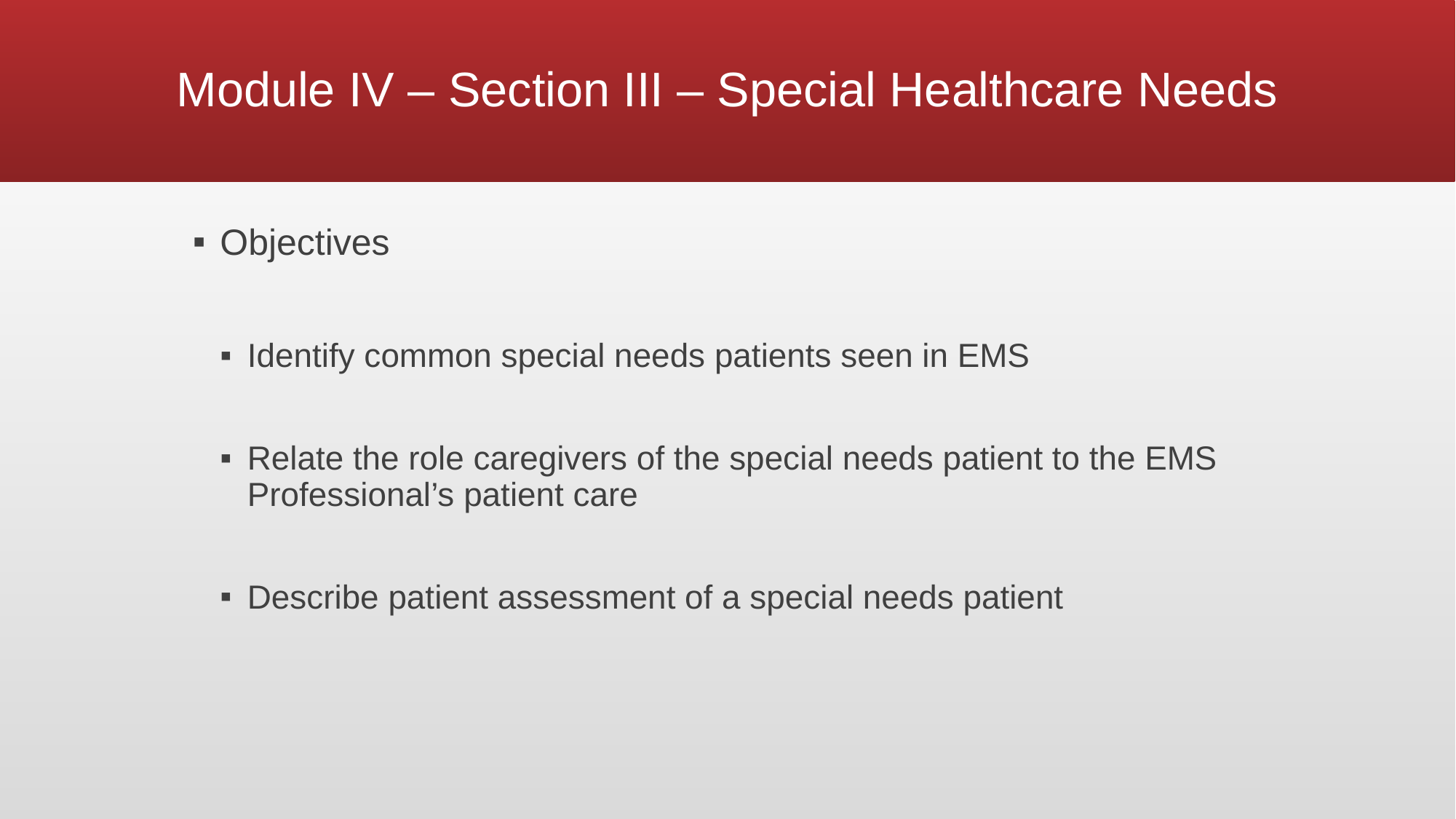

# Module IV – Section III – Special Healthcare Needs
Objectives

Identify common special needs patients seen in EMS

Relate the role caregivers of the special needs patient to the EMS Professional’s patient care

Describe patient assessment of a special needs patient